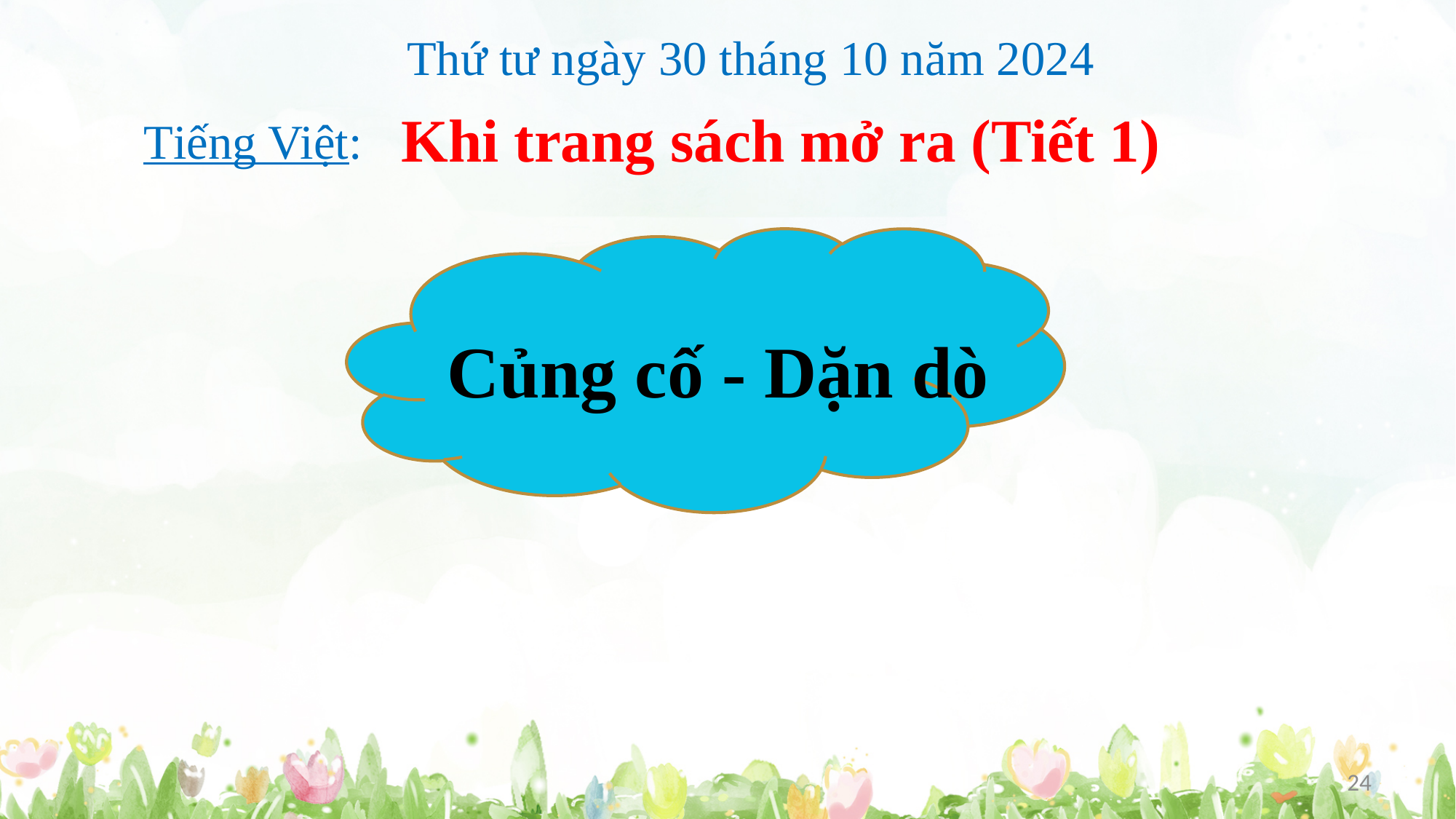

Thứ tư ngày 30 tháng 10 năm 2024
Khi trang sách mở ra (Tiết 1)
Tiếng Việt:

Củng cố - Dặn dò

24